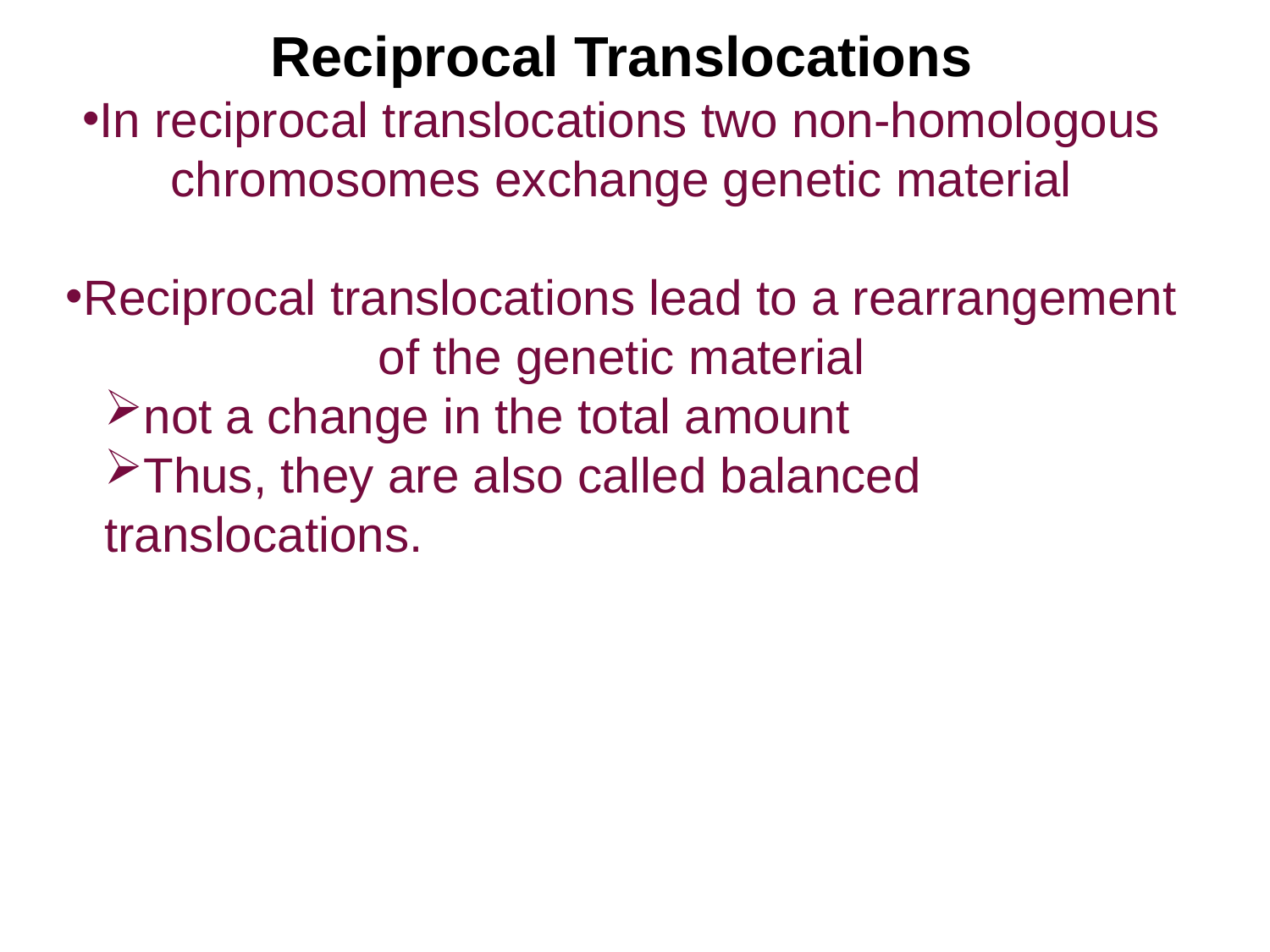

Reciprocal Translocations
In reciprocal translocations two non-homologous chromosomes exchange genetic material

Reciprocal translocations lead to a rearrangement of the genetic material
not a change in the total amount
Thus, they are also called balanced translocations.
.